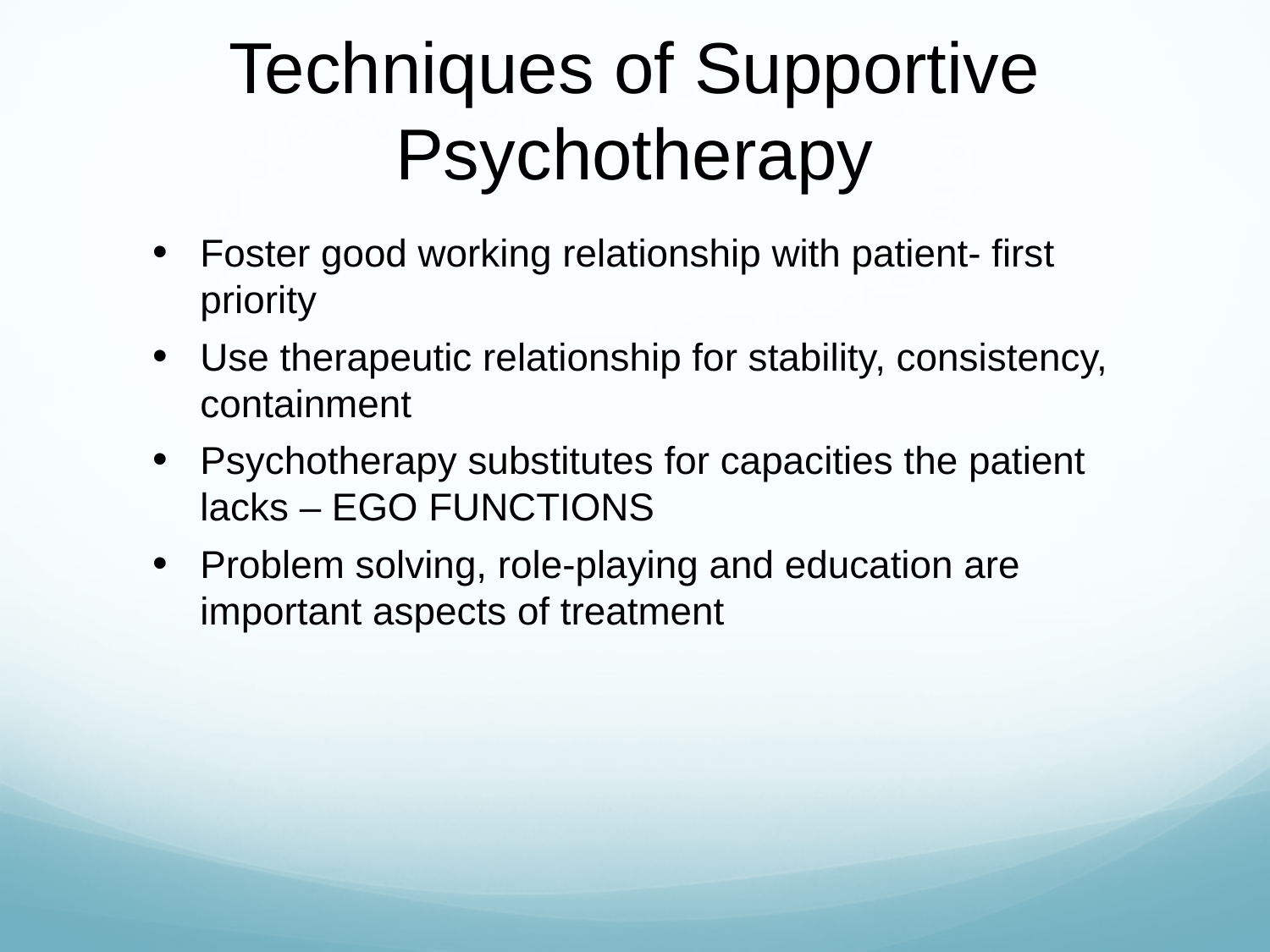

# Techniques of Supportive Psychotherapy
Foster good working relationship with patient- first priority
Use therapeutic relationship for stability, consistency, containment
Psychotherapy substitutes for capacities the patient lacks – EGO FUNCTIONS
Problem solving, role-playing and education are important aspects of treatment